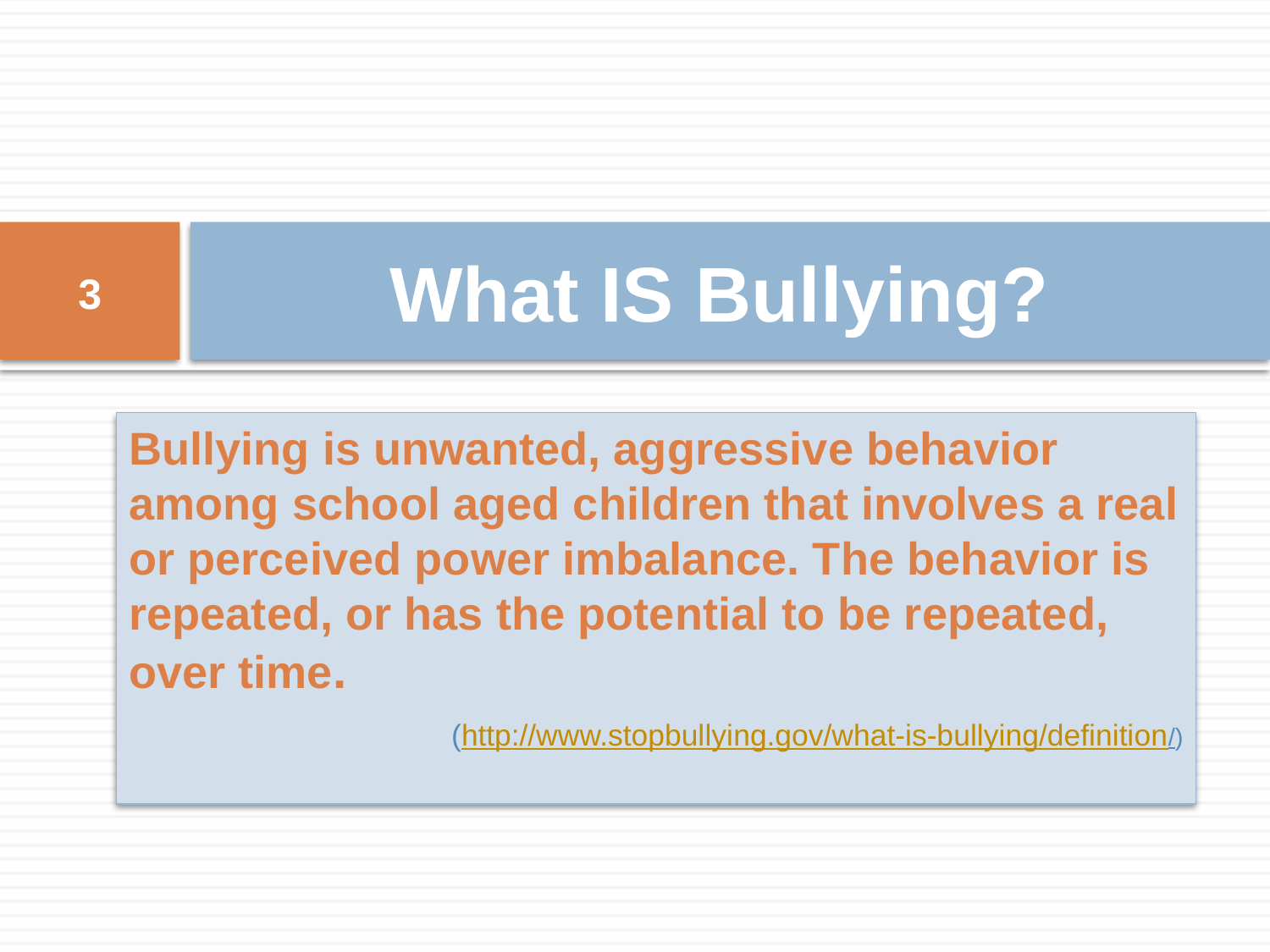

# What IS Bullying?
3
Bullying is unwanted, aggressive behavior among school aged children that involves a real or perceived power imbalance. The behavior is repeated, or has the potential to be repeated, over time.
	(http://www.stopbullying.gov/what-is-bullying/definition/)